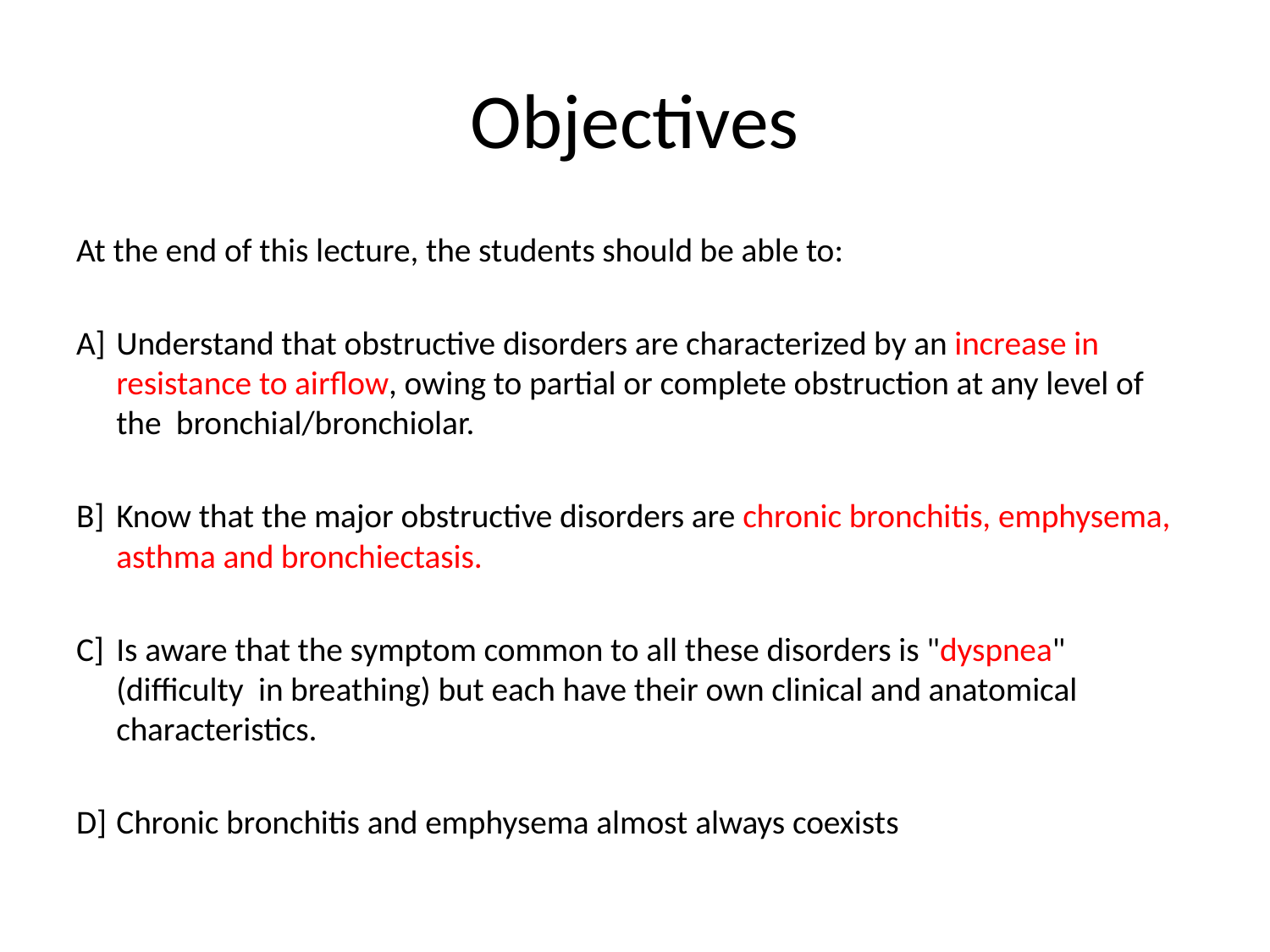

# Objectives
At the end of this lecture, the students should be able to:

A]	Understand that obstructive disorders are characterized by an increase in resistance to airflow, owing to partial or complete obstruction at any level of the  bronchial/bronchiolar.

B]	Know that the major obstructive disorders are chronic bronchitis, emphysema, asthma and bronchiectasis.

C]	Is aware that the symptom common to all these disorders is "dyspnea" (difficulty  in breathing) but each have their own clinical and anatomical characteristics.

D]	Chronic bronchitis and emphysema almost always coexists